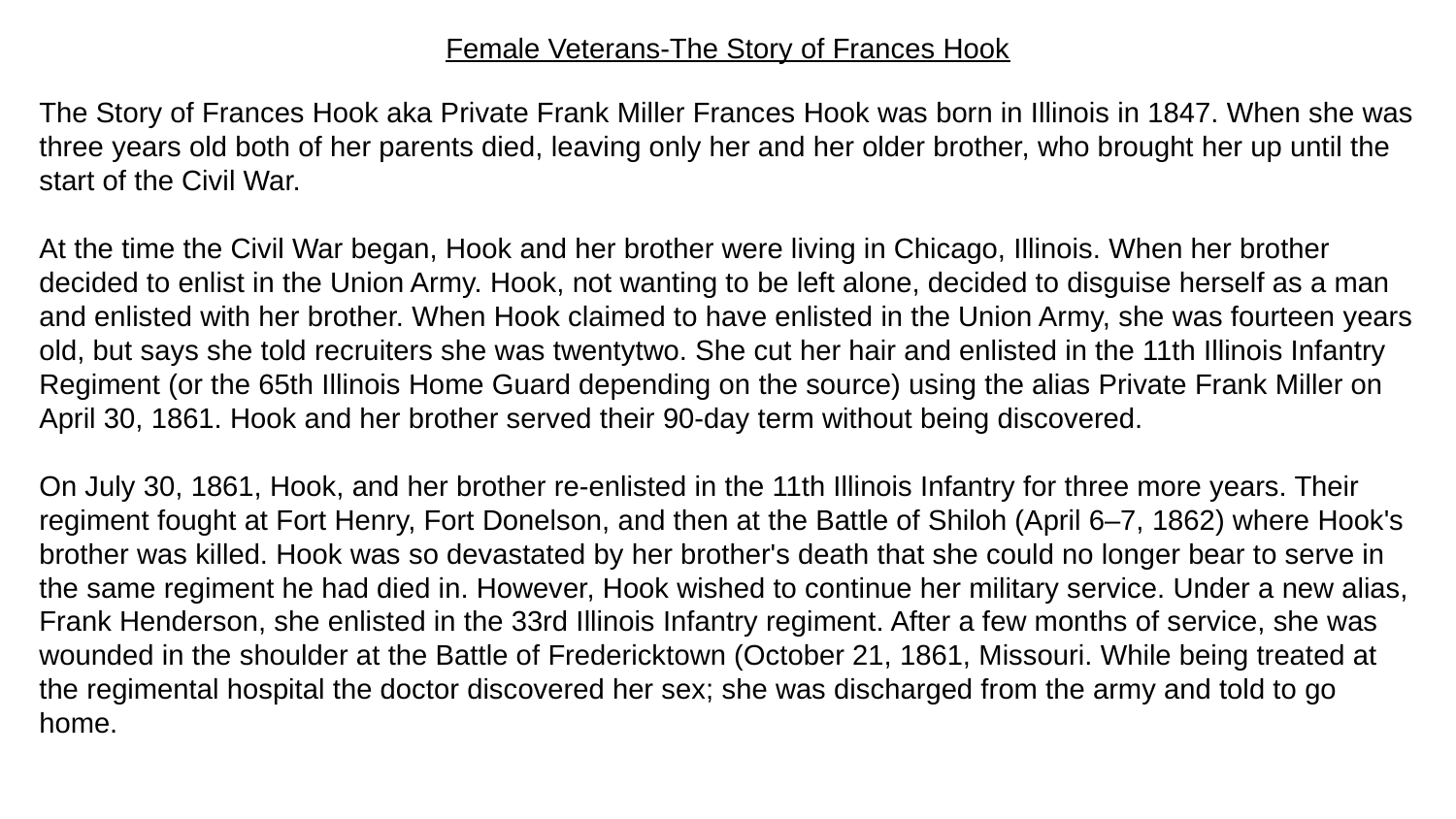

Female Veterans-The Story of Frances Hook
The Story of Frances Hook aka Private Frank Miller Frances Hook was born in Illinois in 1847. When she was three years old both of her parents died, leaving only her and her older brother, who brought her up until the start of the Civil War.

At the time the Civil War began, Hook and her brother were living in Chicago, Illinois. When her brother decided to enlist in the Union Army. Hook, not wanting to be left alone, decided to disguise herself as a man and enlisted with her brother. When Hook claimed to have enlisted in the Union Army, she was fourteen years old, but says she told recruiters she was twentytwo. She cut her hair and enlisted in the 11th Illinois Infantry Regiment (or the 65th Illinois Home Guard depending on the source) using the alias Private Frank Miller on April 30, 1861. Hook and her brother served their 90-day term without being discovered.

On July 30, 1861, Hook, and her brother re-enlisted in the 11th Illinois Infantry for three more years. Their regiment fought at Fort Henry, Fort Donelson, and then at the Battle of Shiloh (April 6–7, 1862) where Hook's brother was killed. Hook was so devastated by her brother's death that she could no longer bear to serve in the same regiment he had died in. However, Hook wished to continue her military service. Under a new alias, Frank Henderson, she enlisted in the 33rd Illinois Infantry regiment. After a few months of service, she was wounded in the shoulder at the Battle of Fredericktown (October 21, 1861, Missouri. While being treated at the regimental hospital the doctor discovered her sex; she was discharged from the army and told to go home.